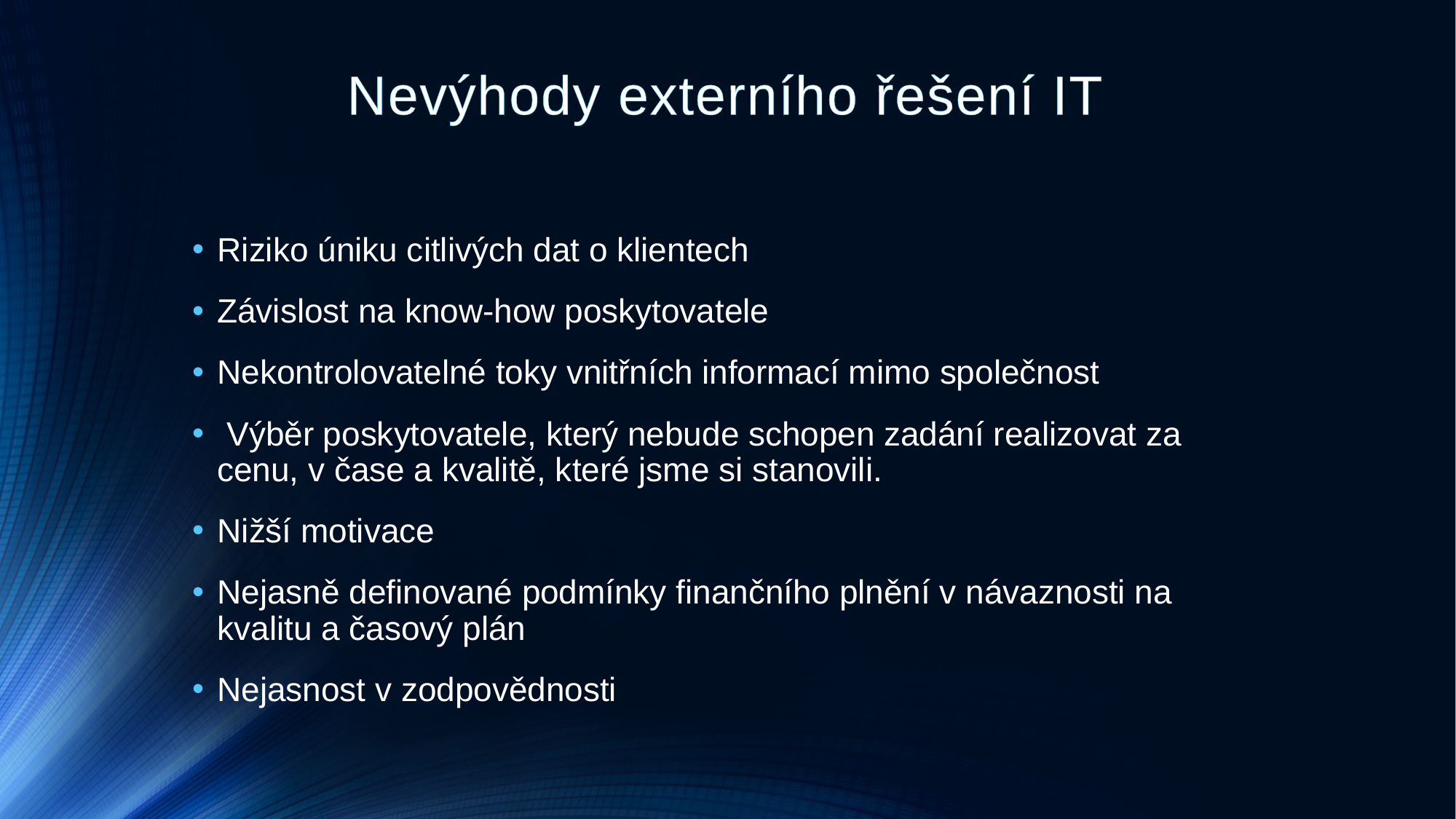

# Nevýhody externího řešení IT
Riziko úniku citlivých dat o klientech
Závislost na know-how poskytovatele
Nekontrolovatelné toky vnitřních informací mimo společnost
 Výběr poskytovatele, který nebude schopen zadání realizovat za cenu, v čase a kvalitě, které jsme si stanovili.
Nižší motivace
Nejasně definované podmínky finančního plnění v návaznosti na kvalitu a časový plán
Nejasnost v zodpovědnosti